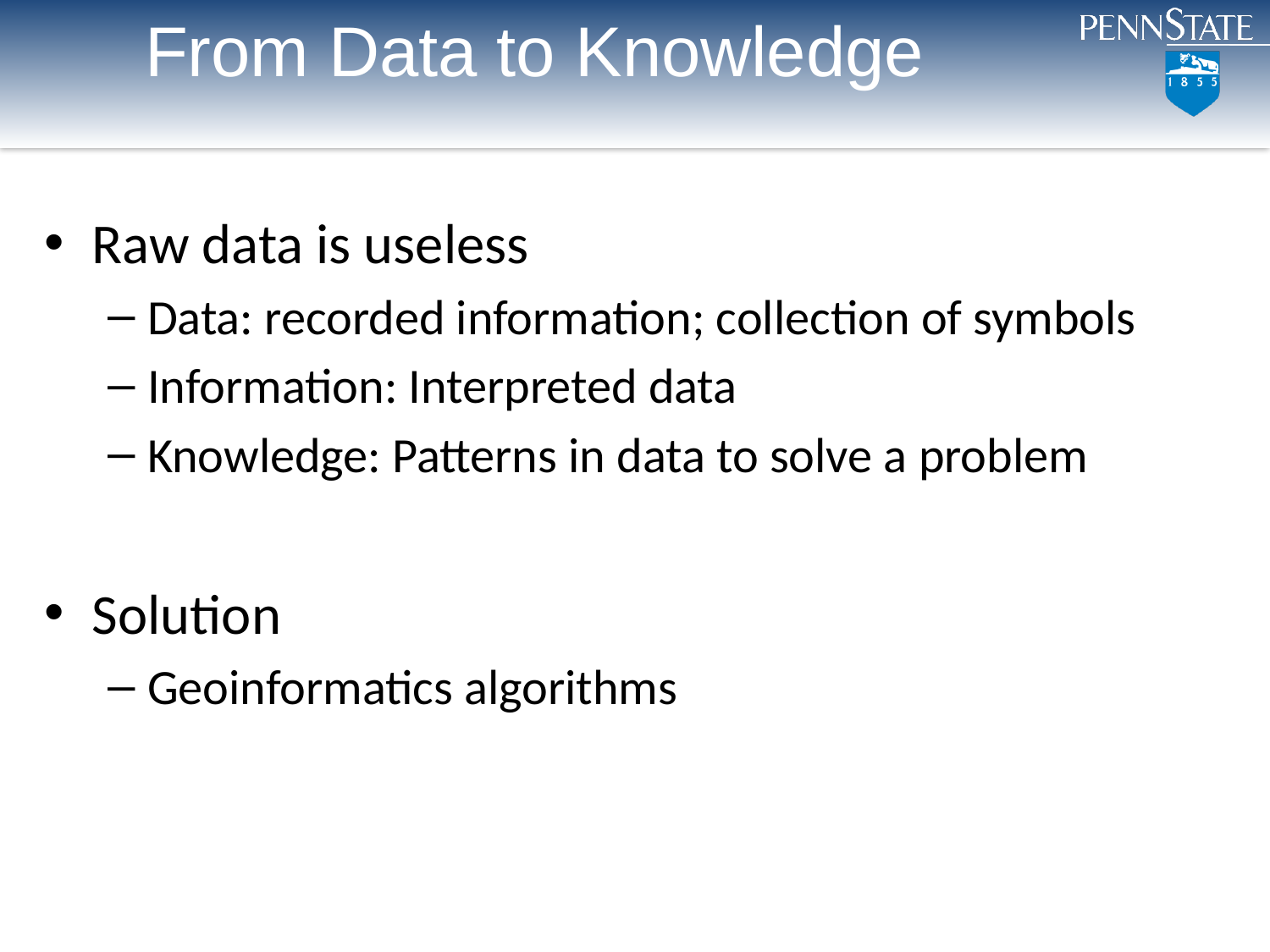

# From Data to Knowledge
Raw data is useless
Data: recorded information; collection of symbols
Information: Interpreted data
Knowledge: Patterns in data to solve a problem

Solution
Geoinformatics algorithms